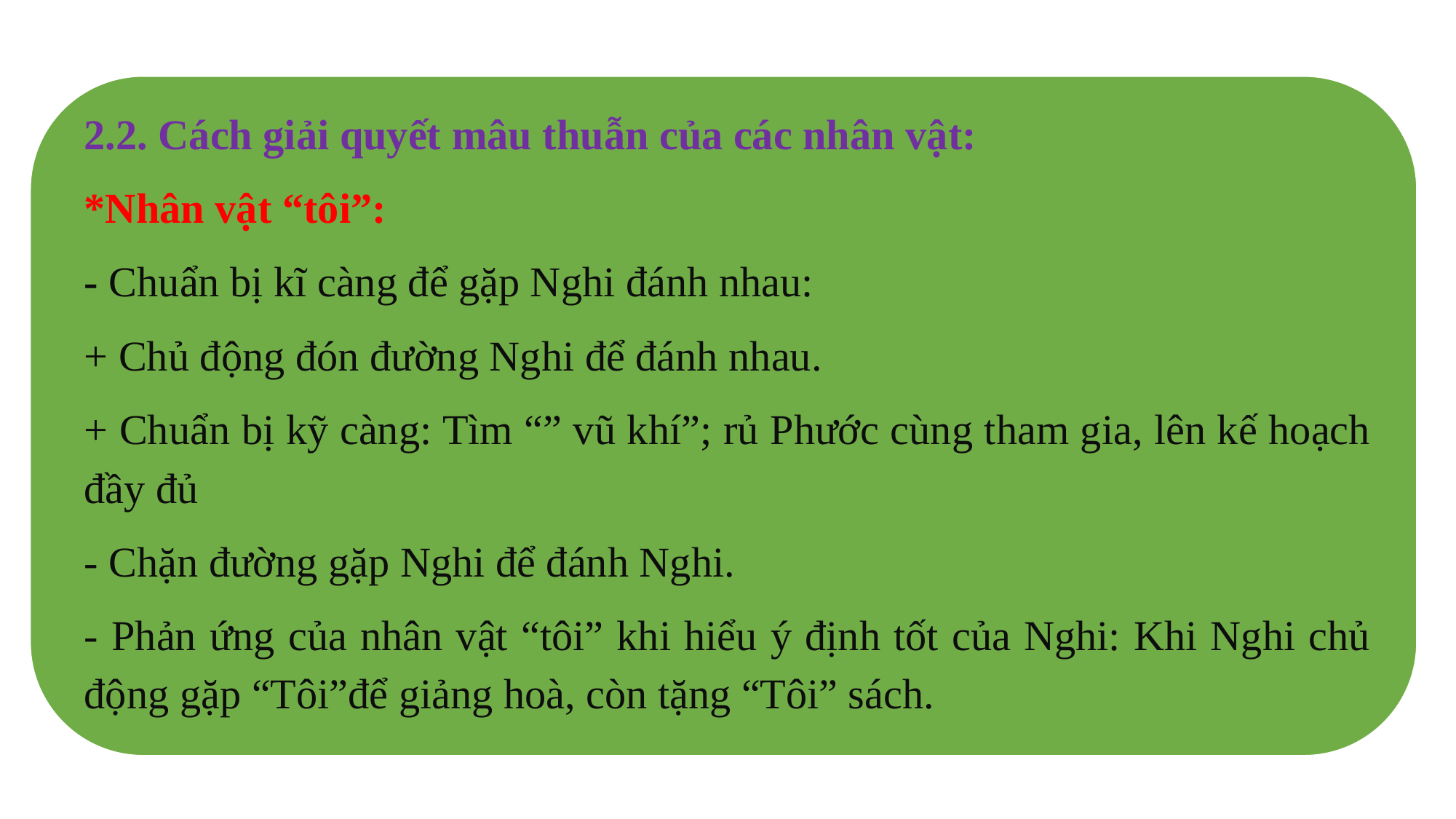

2.2. Cách giải quyết mâu thuẫn của các nhân vật:
*Nhân vật “tôi”:
- Chuẩn bị kĩ càng để gặp Nghi đánh nhau:
+ Chủ động đón đường Nghi để đánh nhau.
+ Chuẩn bị kỹ càng: Tìm “” vũ khí”; rủ Phước cùng tham gia, lên kế hoạch đầy đủ
- Chặn đường gặp Nghi để đánh Nghi.
- Phản ứng của nhân vật “tôi” khi hiểu ý định tốt của Nghi: Khi Nghi chủ động gặp “Tôi”để giảng hoà, còn tặng “Tôi” sách.